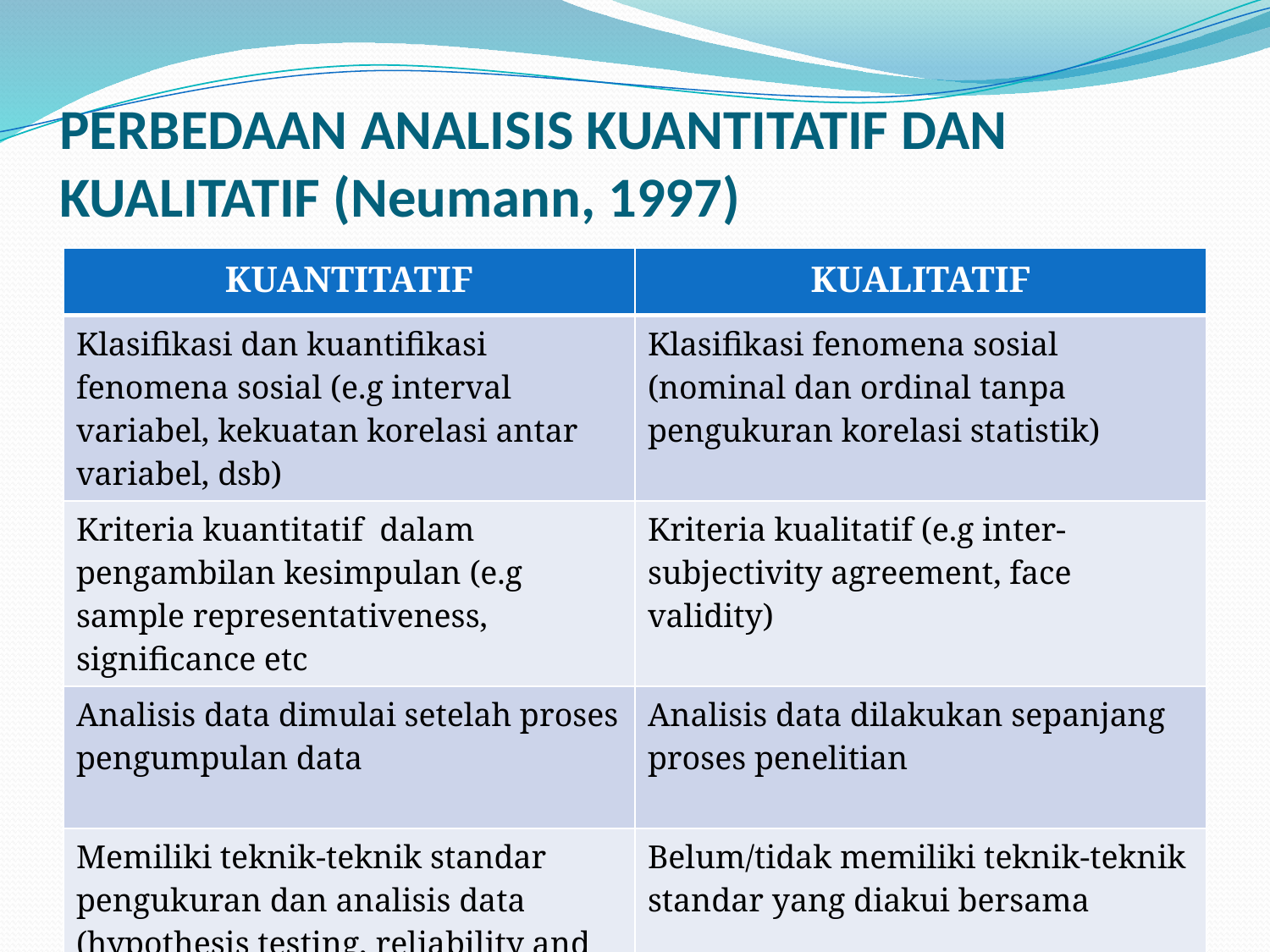

# PERBEDAAN ANALISIS KUANTITATIF DAN KUALITATIF (Neumann, 1997)
| KUANTITATIF | KUALITATIF |
| --- | --- |
| Klasifikasi dan kuantifikasi fenomena sosial (e.g interval variabel, kekuatan korelasi antar variabel, dsb) | Klasifikasi fenomena sosial (nominal dan ordinal tanpa pengukuran korelasi statistik) |
| Kriteria kuantitatif dalam pengambilan kesimpulan (e.g sample representativeness, significance etc | Kriteria kualitatif (e.g inter-subjectivity agreement, face validity) |
| Analisis data dimulai setelah proses pengumpulan data | Analisis data dilakukan sepanjang proses penelitian |
| Memiliki teknik-teknik standar pengukuran dan analisis data (hypothesis testing, reliability and validity assessment,etc) | Belum/tidak memiliki teknik-teknik standar yang diakui bersama |
2